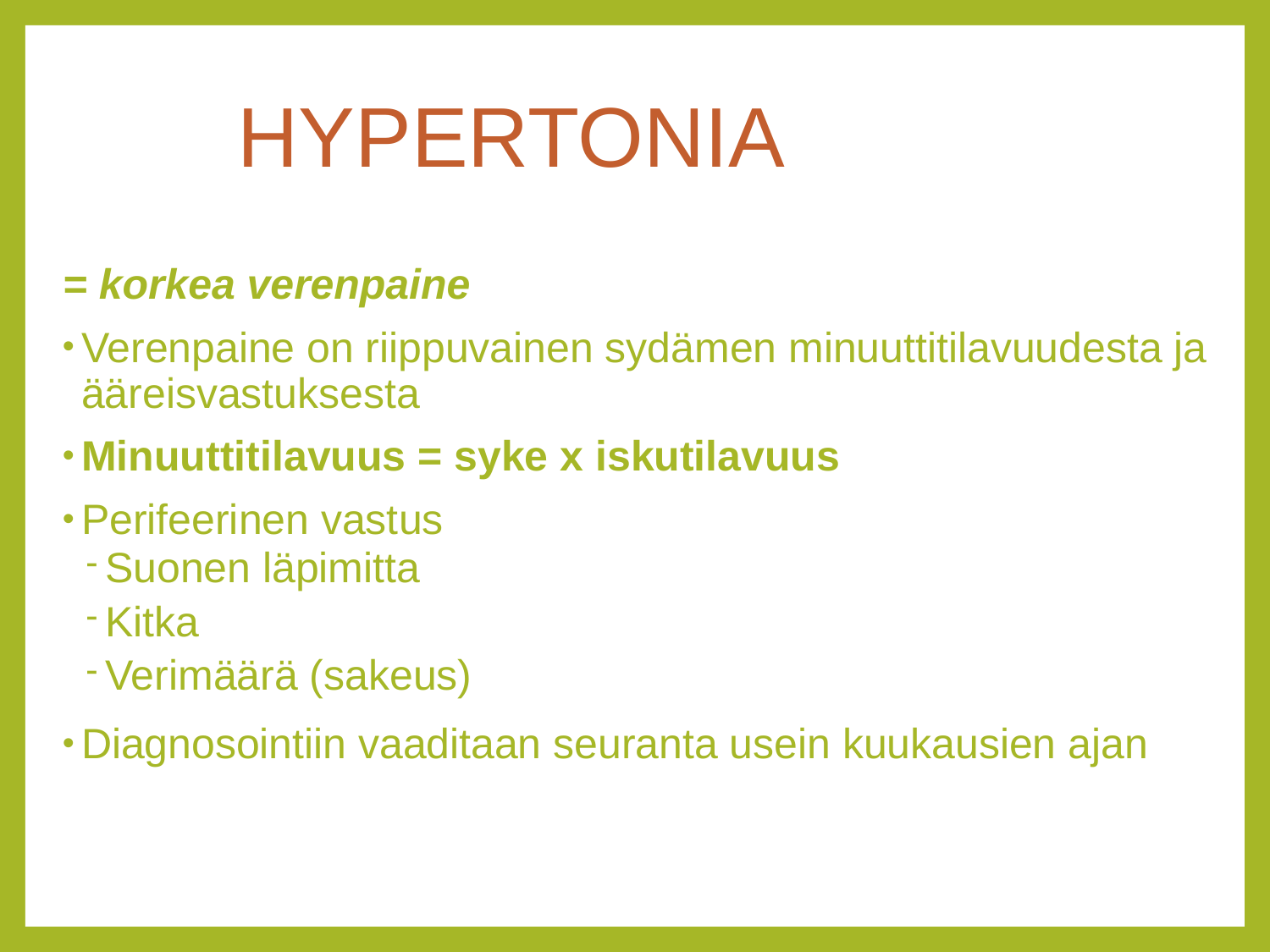

# HYPERTONIA
= korkea verenpaine
Verenpaine on riippuvainen sydämen minuuttitilavuudesta ja ääreisvastuksesta
Minuuttitilavuus = syke x iskutilavuus
Perifeerinen vastus
Suonen läpimitta
Kitka
Verimäärä (sakeus)
Diagnosointiin vaaditaan seuranta usein kuukausien ajan